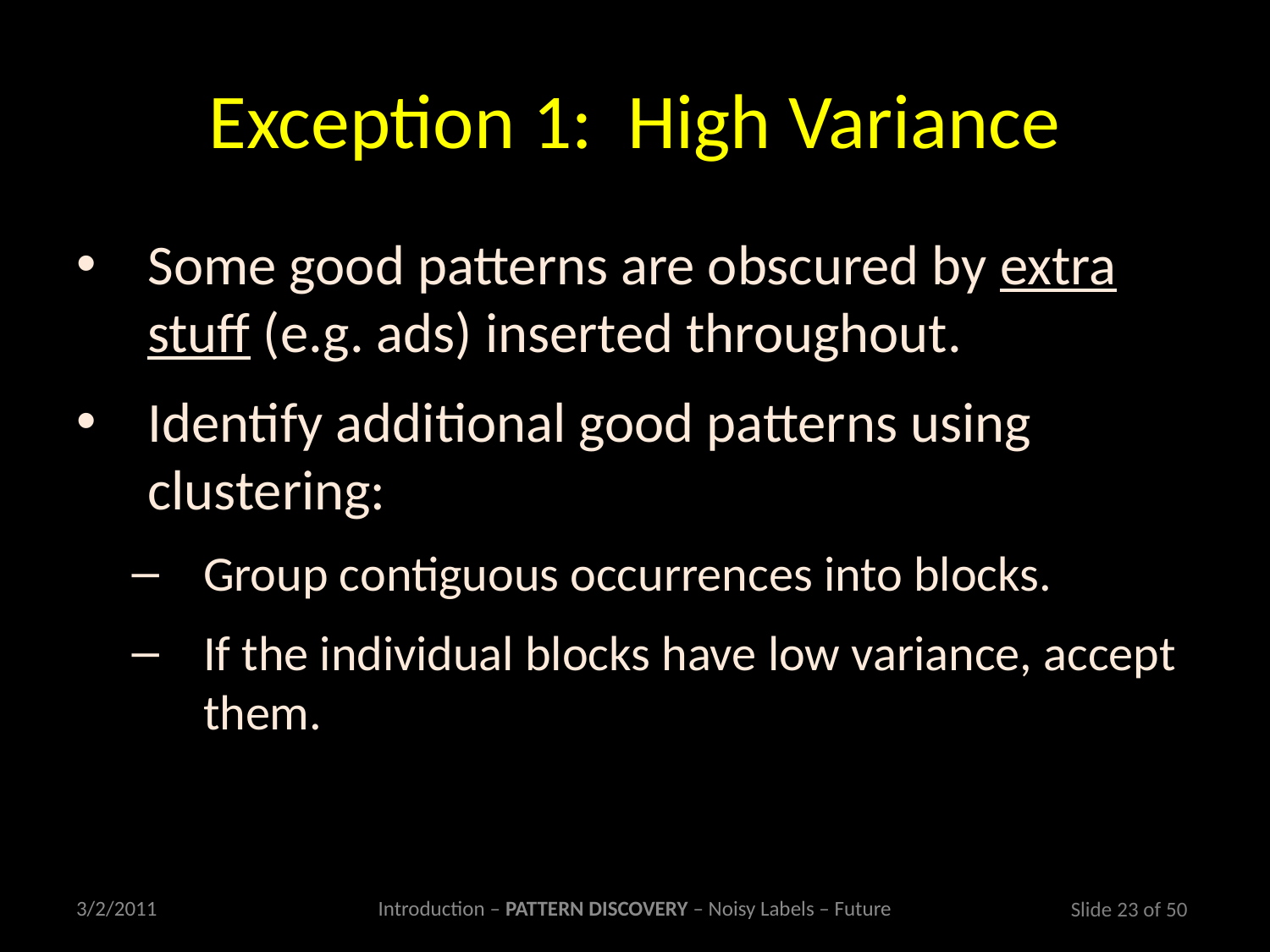

# Exception 1:  High Variance
Some good patterns are obscured by extra stuff (e.g. ads) inserted throughout.
Identify additional good patterns using clustering:
Group contiguous occurrences into blocks.
If the individual blocks have low variance, accept them.
3/2/2011
Introduction – PATTERN DISCOVERY – Noisy Labels – Future